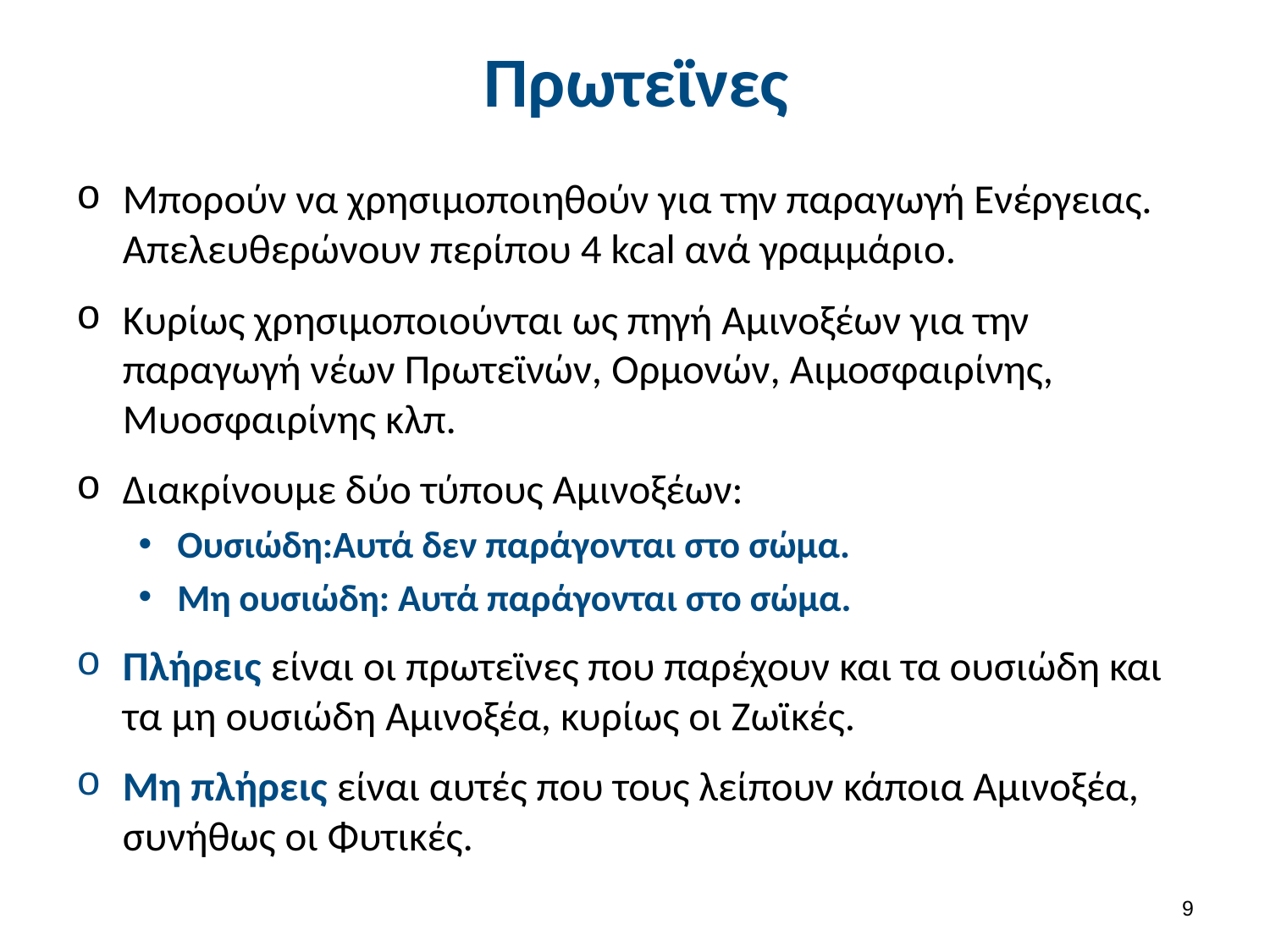

# Πρωτεϊνες
Μπορούν να χρησιμοποιηθούν για την παραγωγή Ενέργειας. Απελευθερώνουν περίπου 4 kcal ανά γραμμάριο.
Κυρίως χρησιμοποιούνται ως πηγή Αμινοξέων για την παραγωγή νέων Πρωτεϊνών, Ορμονών, Αιμοσφαιρίνης, Μυοσφαιρίνης κλπ.
Διακρίνουμε δύο τύπους Αμινοξέων:
Ουσιώδη:Αυτά δεν παράγονται στο σώμα.
Μη ουσιώδη: Αυτά παράγονται στο σώμα.
Πλήρεις είναι οι πρωτεϊνες που παρέχουν και τα ουσιώδη και τα μη ουσιώδη Αμινοξέα, κυρίως οι Ζωϊκές.
Μη πλήρεις είναι αυτές που τους λείπουν κάποια Αμινοξέα, συνήθως οι Φυτικές.
9